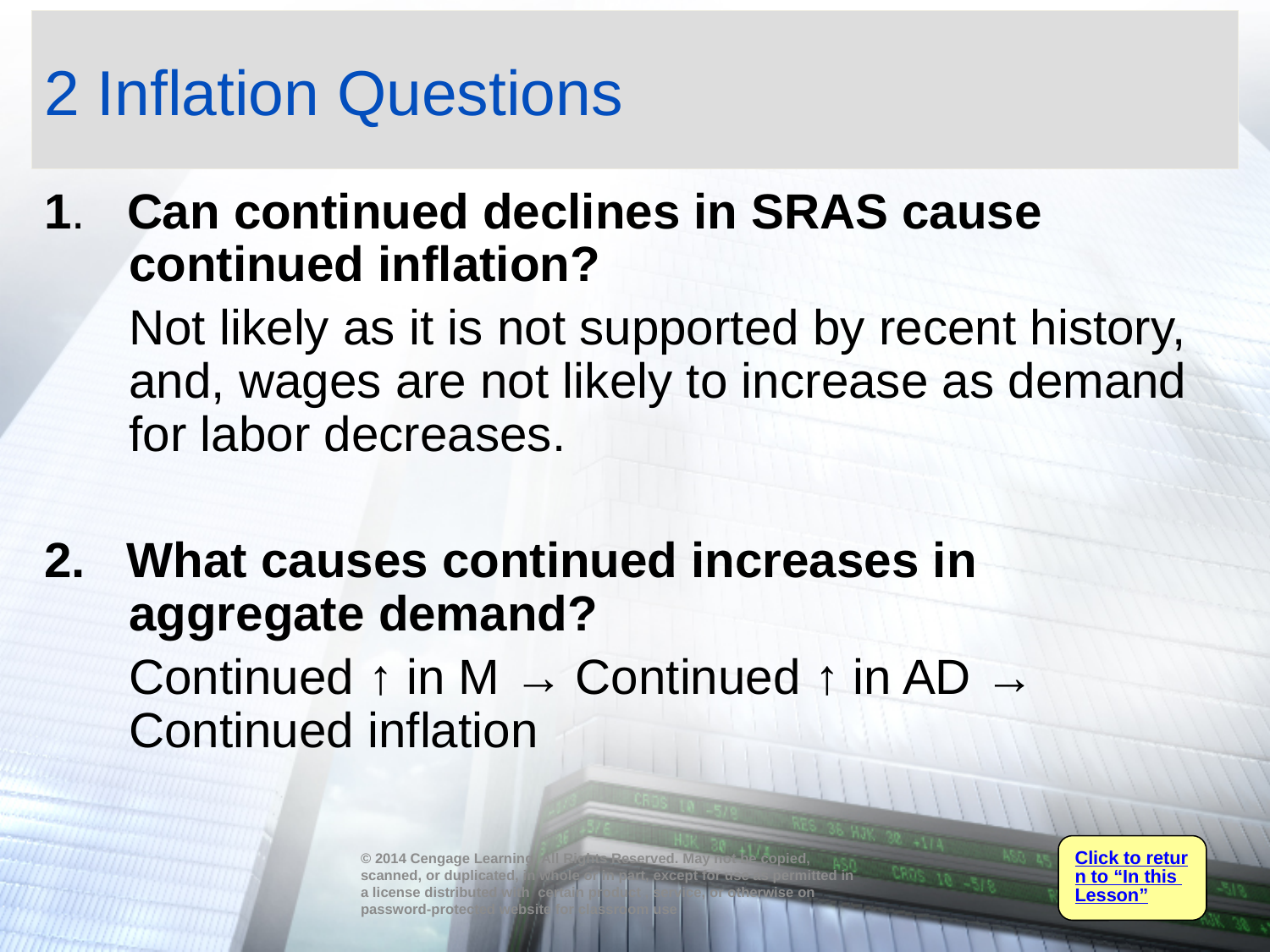

# 2 Inflation Questions
1.   Can continued declines in SRAS cause continued inflation?
	Not likely as it is not supported by recent history, and, wages are not likely to increase as demand for labor decreases.

2.   What causes continued increases in aggregate demand?
	Continued ↑ in M → Continued ↑ in AD → Continued inflation

Click to return to “In this Lesson”
© 2014 Cengage Learning. All Rights Reserved. May not be copied, scanned, or duplicated, in whole or in part, except for use as permitted in a license distributed with  certain product , service, or otherwise on password-protected website for classroom use